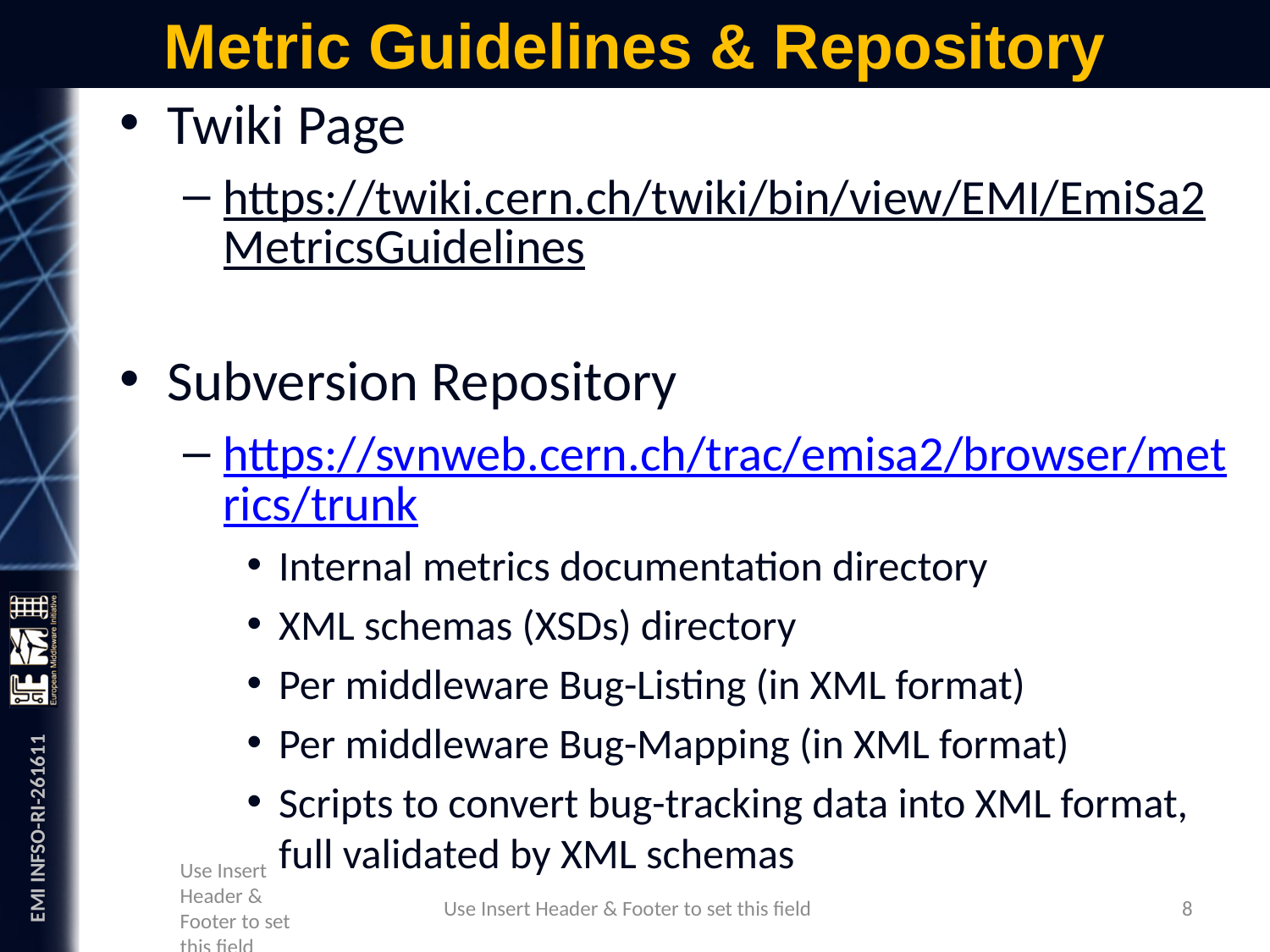

# Metric Guidelines & Repository
Twiki Page
https://twiki.cern.ch/twiki/bin/view/EMI/EmiSa2MetricsGuidelines
Subversion Repository
https://svnweb.cern.ch/trac/emisa2/browser/metrics/trunk
Internal metrics documentation directory
XML schemas (XSDs) directory
Per middleware Bug-Listing (in XML format)
Per middleware Bug-Mapping (in XML format)
Scripts to convert bug-tracking data into XML format, full validated by XML schemas

Use Insert Header & Footer to set this field
8
Use Insert Header & Footer to set this field